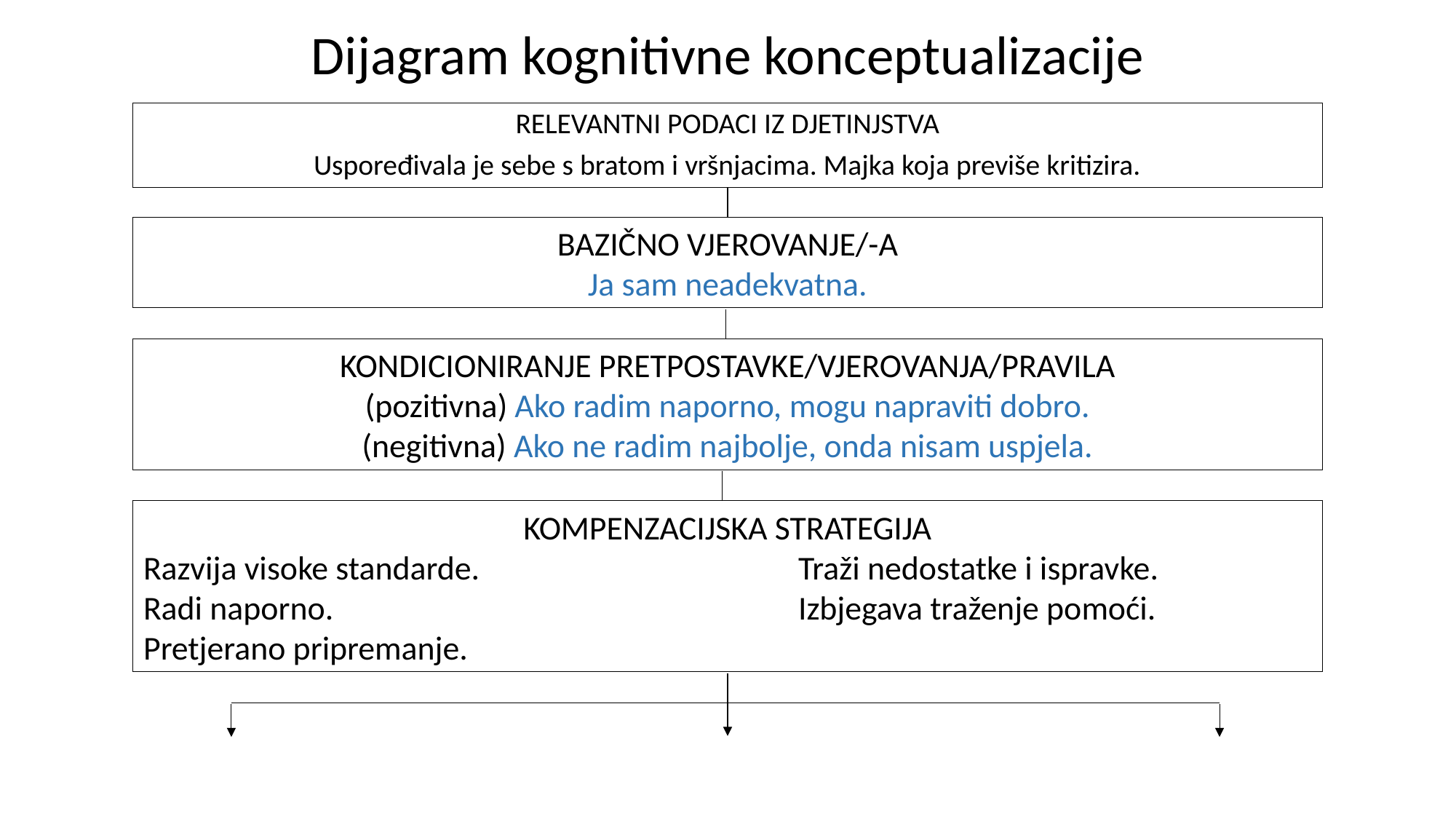

# Dijagram kognitivne konceptualizacije
RELEVANTNI PODACI IZ DJETINJSTVA
Uspoređivala je sebe s bratom i vršnjacima. Majka koja previše kritizira.
BAZIČNO VJEROVANJE/-A
Ja sam neadekvatna.
KONDICIONIRANJE PRETPOSTAVKE/VJEROVANJA/PRAVILA
(pozitivna) Ako radim naporno, mogu napraviti dobro.
(negitivna) Ako ne radim najbolje, onda nisam uspjela.
KOMPENZACIJSKA STRATEGIJA
Razvija visoke standarde.			Traži nedostatke i ispravke.
Radi naporno.					Izbjegava traženje pomoći.
Pretjerano pripremanje.